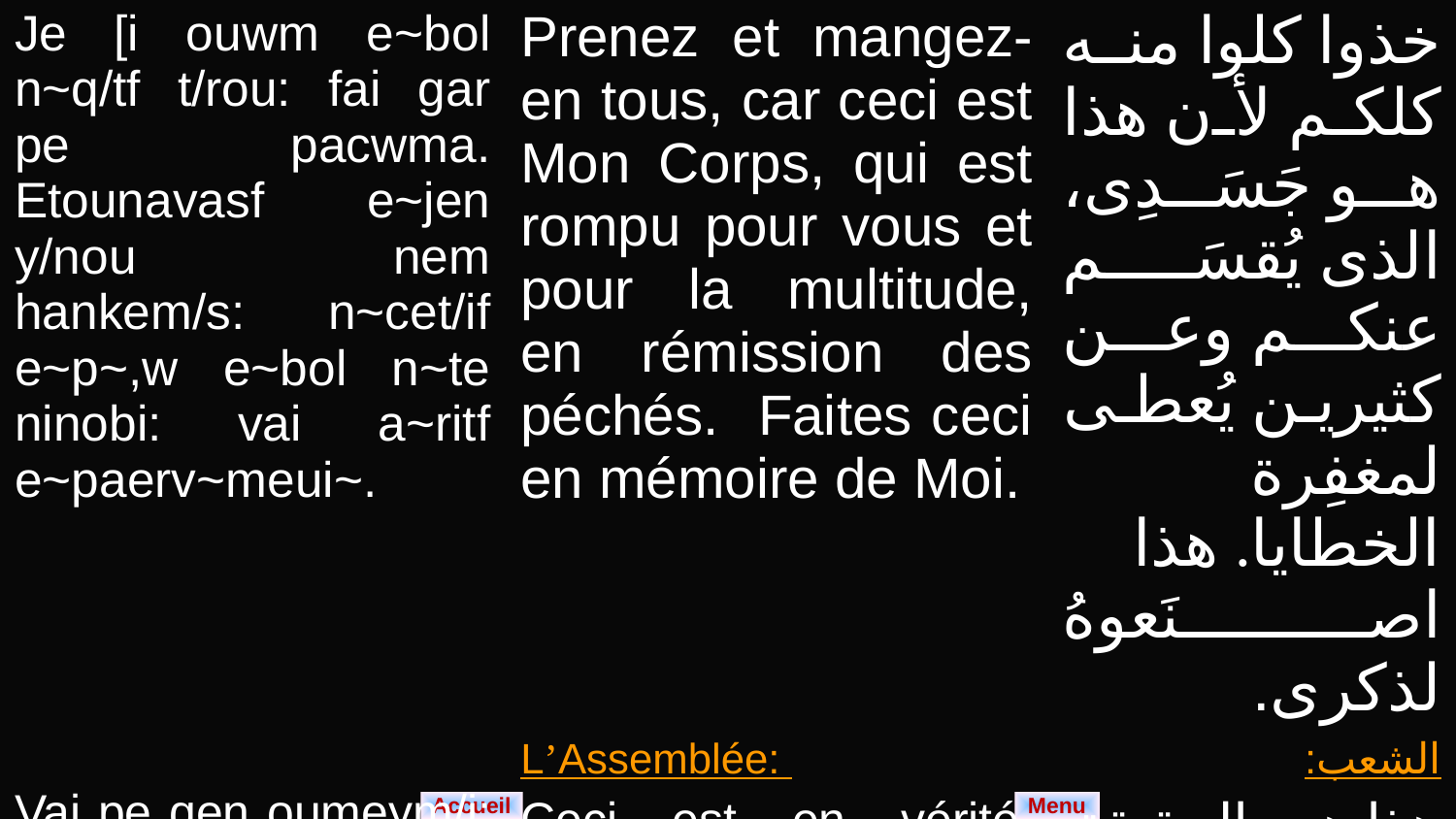

| Je [i ouwm e~bol n~q/tf t/rou: fai gar pe pacwma. Etounavasf e~jen y/nou nem hankem/s: n~cet/if e~p~,w e~bol n~te ninobi: vai a~ritf e~paerv~meui~. | Prenez et mangez-en tous, car ceci est Mon Corps, qui est rompu pour vous et pour la multitude, en rémission des péchés. Faites ceci en mémoire de Moi. | خذوا كلوا منه كلكم لأن هذا هو جَسَدِى، الذى يُقسَم عنكم وعن كثيرين يُعطى لمغفِرة الخطايا. هذا اصنَعوهُ لذكرى. |
| --- | --- | --- |
| Vai pe qen oumeym/i: am/n. | L’Assemblée: Ceci est en vérité. Amen. | الشعب: هذا هو بالحقيقةِ آمين. |

Menu